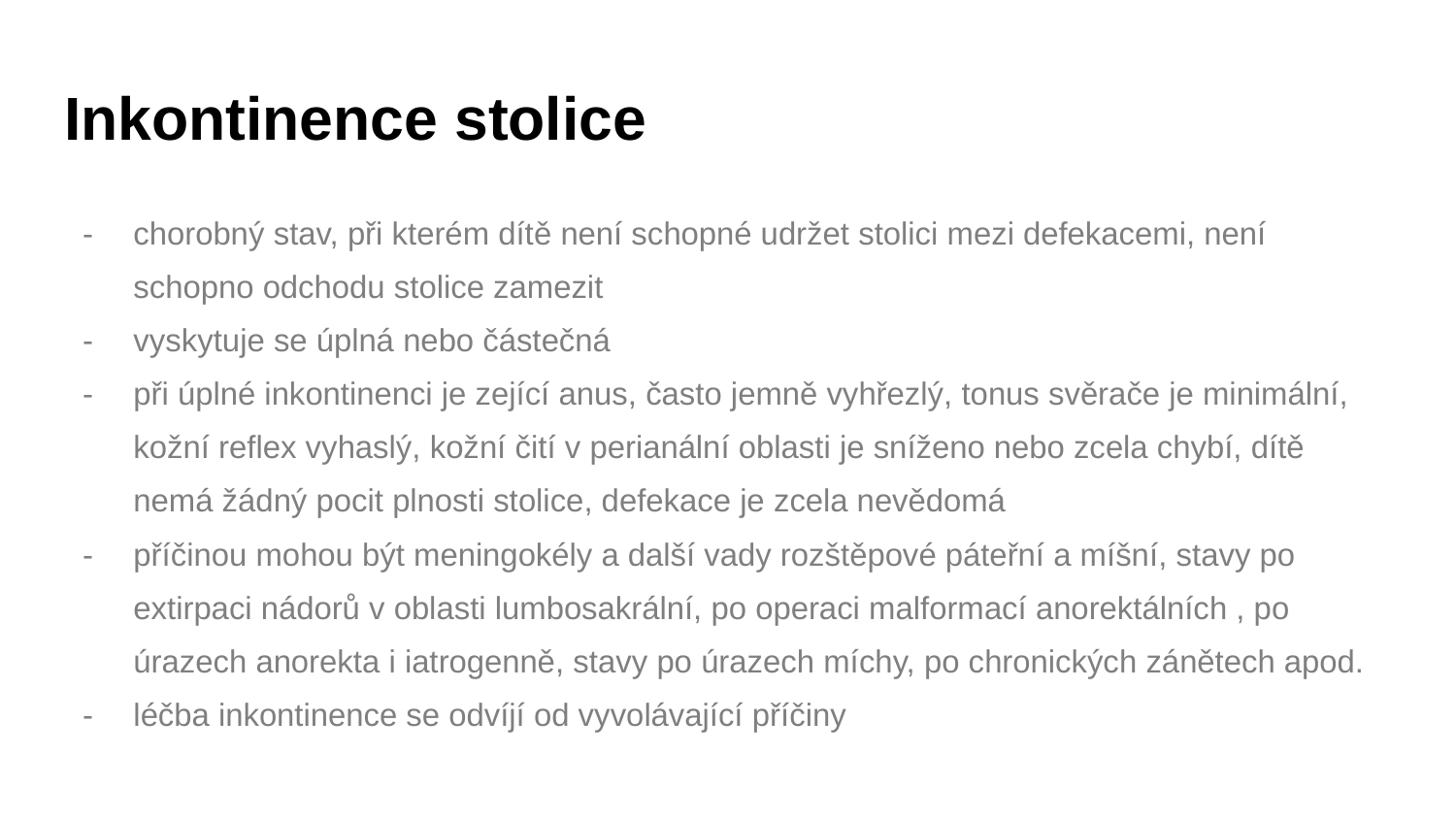

# Inkontinence stolice
chorobný stav, při kterém dítě není schopné udržet stolici mezi defekacemi, není schopno odchodu stolice zamezit
vyskytuje se úplná nebo částečná
při úplné inkontinenci je zející anus, často jemně vyhřezlý, tonus svěrače je minimální, kožní reflex vyhaslý, kožní čití v perianální oblasti je sníženo nebo zcela chybí, dítě nemá žádný pocit plnosti stolice, defekace je zcela nevědomá
příčinou mohou být meningokély a další vady rozštěpové páteřní a míšní, stavy po extirpaci nádorů v oblasti lumbosakrální, po operaci malformací anorektálních , po úrazech anorekta i iatrogenně, stavy po úrazech míchy, po chronických zánětech apod.
léčba inkontinence se odvíjí od vyvolávající příčiny